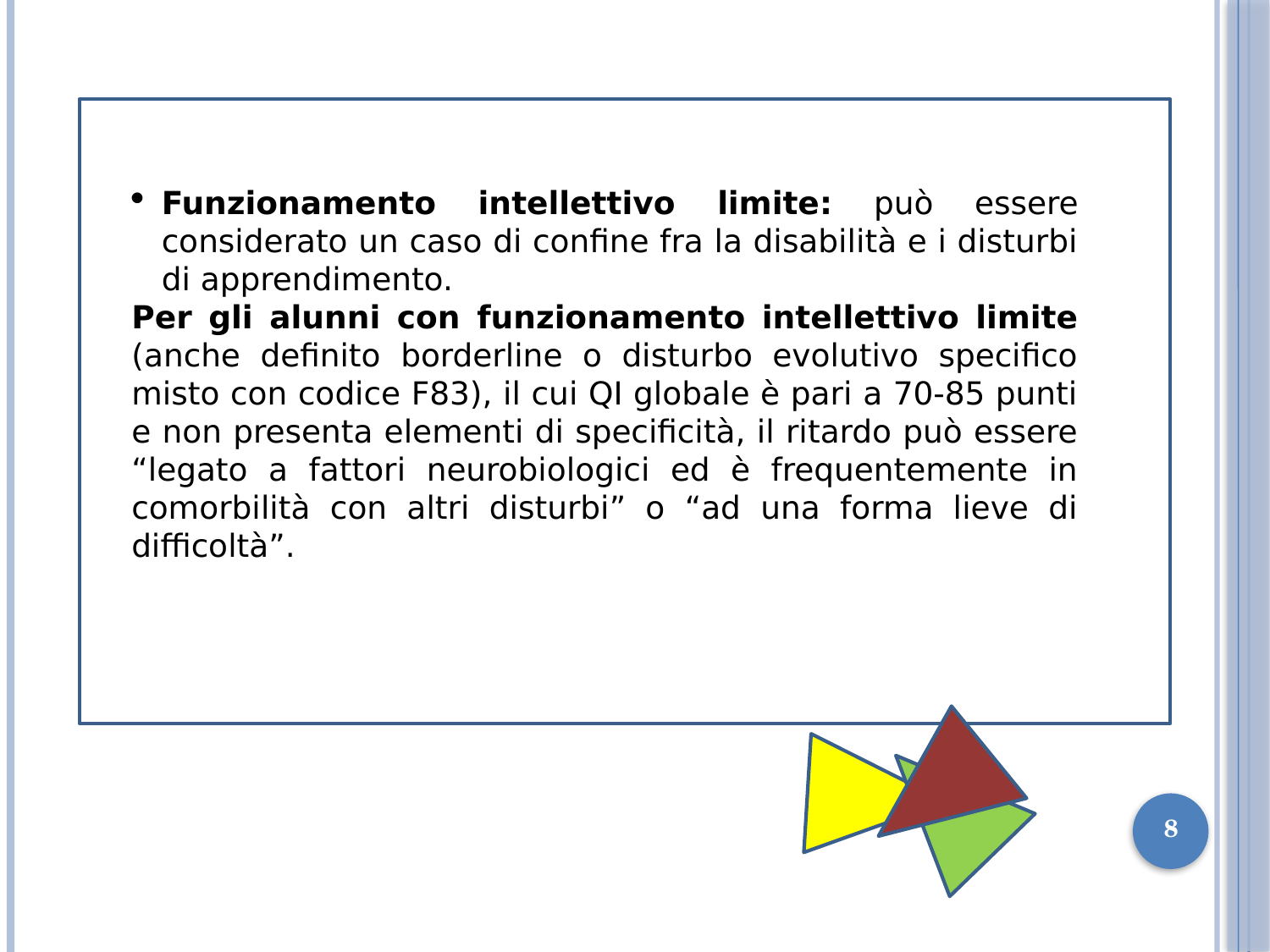

Funzionamento intellettivo limite: può essere considerato un caso di confine fra la disabilità e i disturbi di apprendimento.
Per gli alunni con funzionamento intellettivo limite (anche definito borderline o disturbo evolutivo specifico misto con codice F83), il cui QI globale è pari a 70-85 punti e non presenta elementi di specificità, il ritardo può essere “legato a fattori neurobiologici ed è frequentemente in comorbilità con altri disturbi” o “ad una forma lieve di difficoltà”.

8